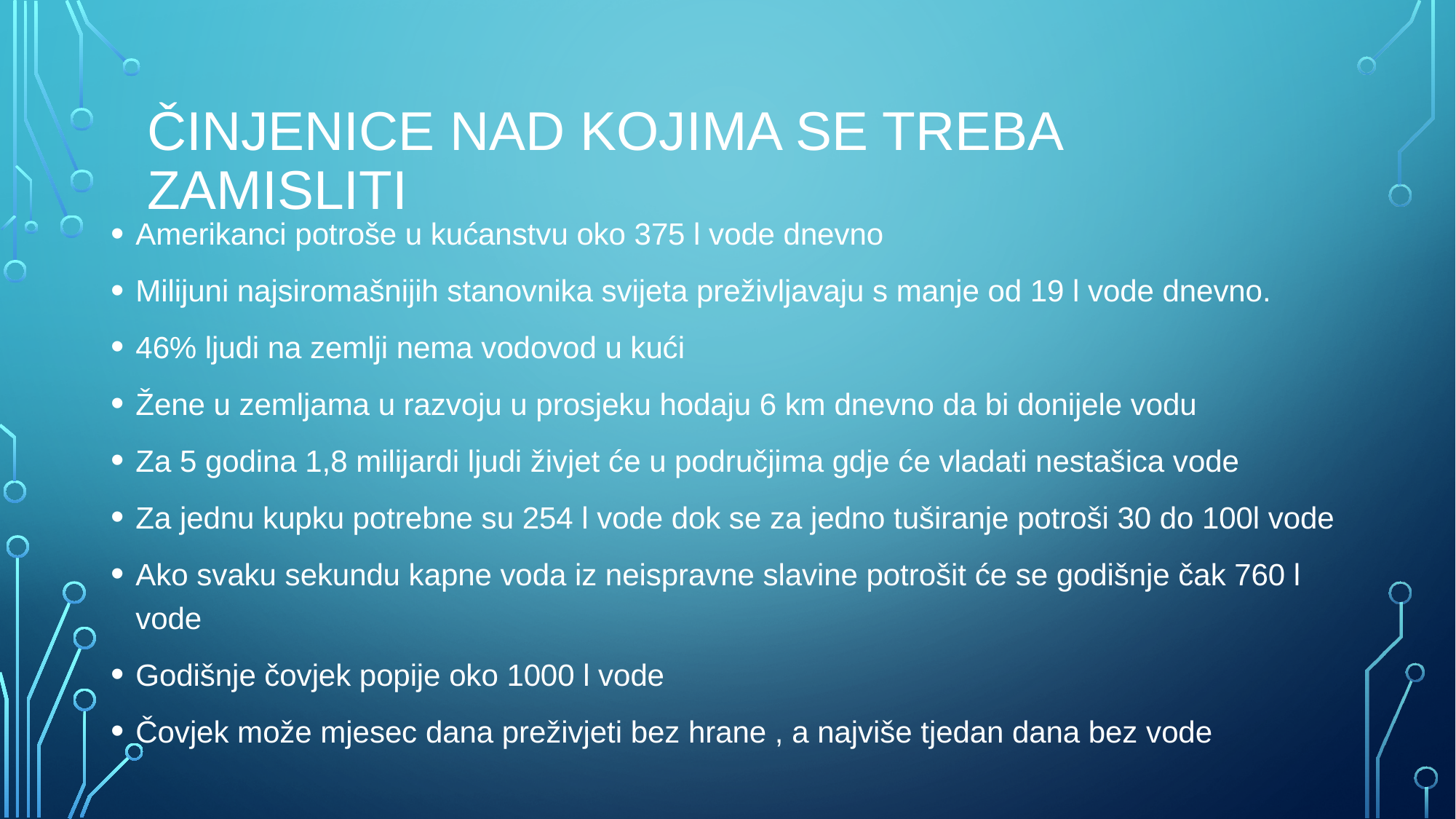

# ČINJENICE NAD KOJIMA SE TREBA ZAMISLITI
Amerikanci potroše u kućanstvu oko 375 l vode dnevno
Milijuni najsiromašnijih stanovnika svijeta preživljavaju s manje od 19 l vode dnevno.
46% ljudi na zemlji nema vodovod u kući
Žene u zemljama u razvoju u prosjeku hodaju 6 km dnevno da bi donijele vodu
Za 5 godina 1,8 milijardi ljudi živjet će u područjima gdje će vladati nestašica vode
Za jednu kupku potrebne su 254 l vode dok se za jedno tuširanje potroši 30 do 100l vode
Ako svaku sekundu kapne voda iz neispravne slavine potrošit će se godišnje čak 760 l vode
Godišnje čovjek popije oko 1000 l vode
Čovjek može mjesec dana preživjeti bez hrane , a najviše tjedan dana bez vode